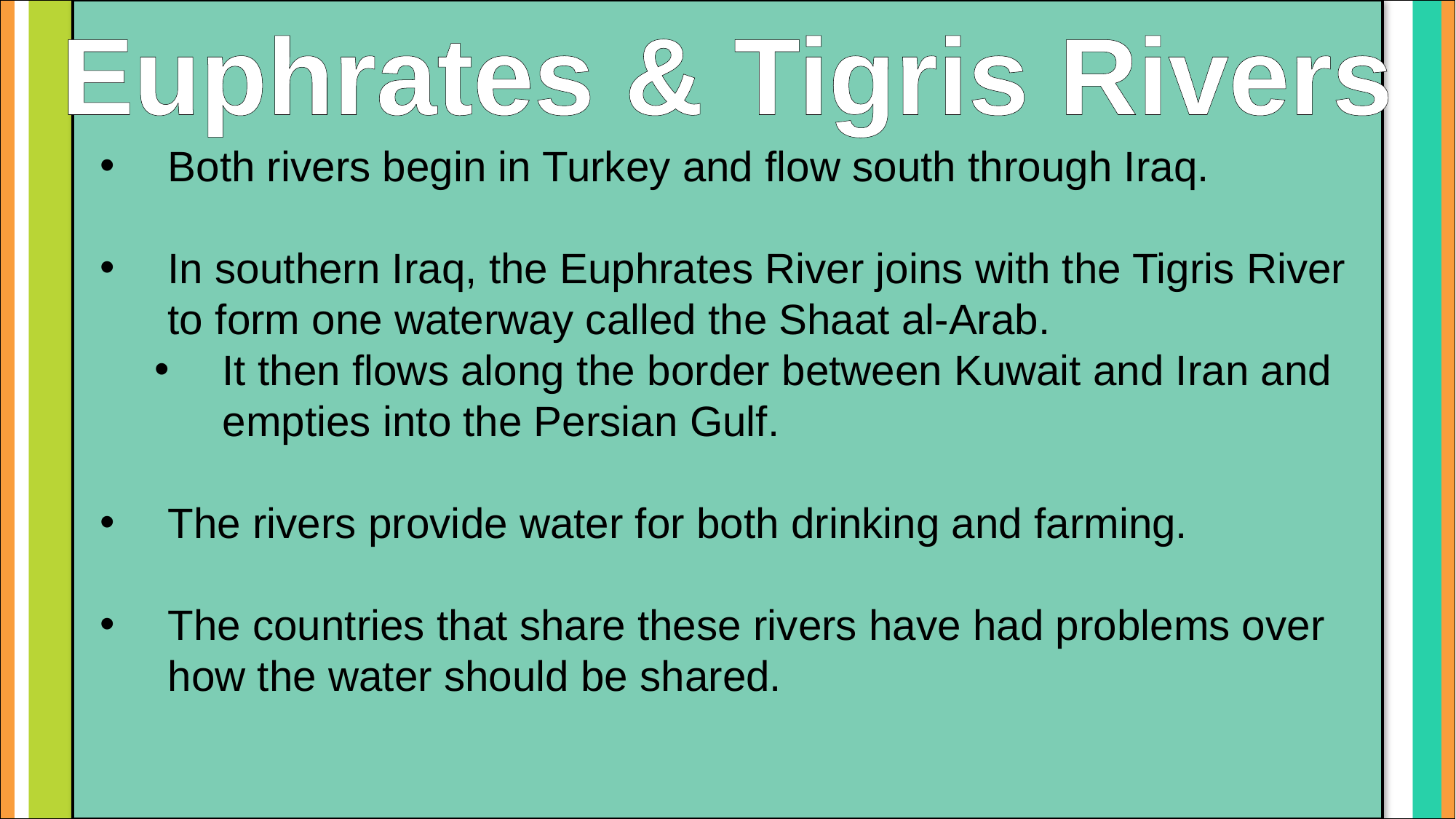

Euphrates & Tigris Rivers

Both rivers begin in Turkey and flow south through Iraq.

In southern Iraq, the Euphrates River joins with the Tigris River to form one waterway called the Shaat al-Arab.
It then flows along the border between Kuwait and Iran and empties into the Persian Gulf.

The rivers provide water for both drinking and farming.

The countries that share these rivers have had problems over how the water should be shared.

#